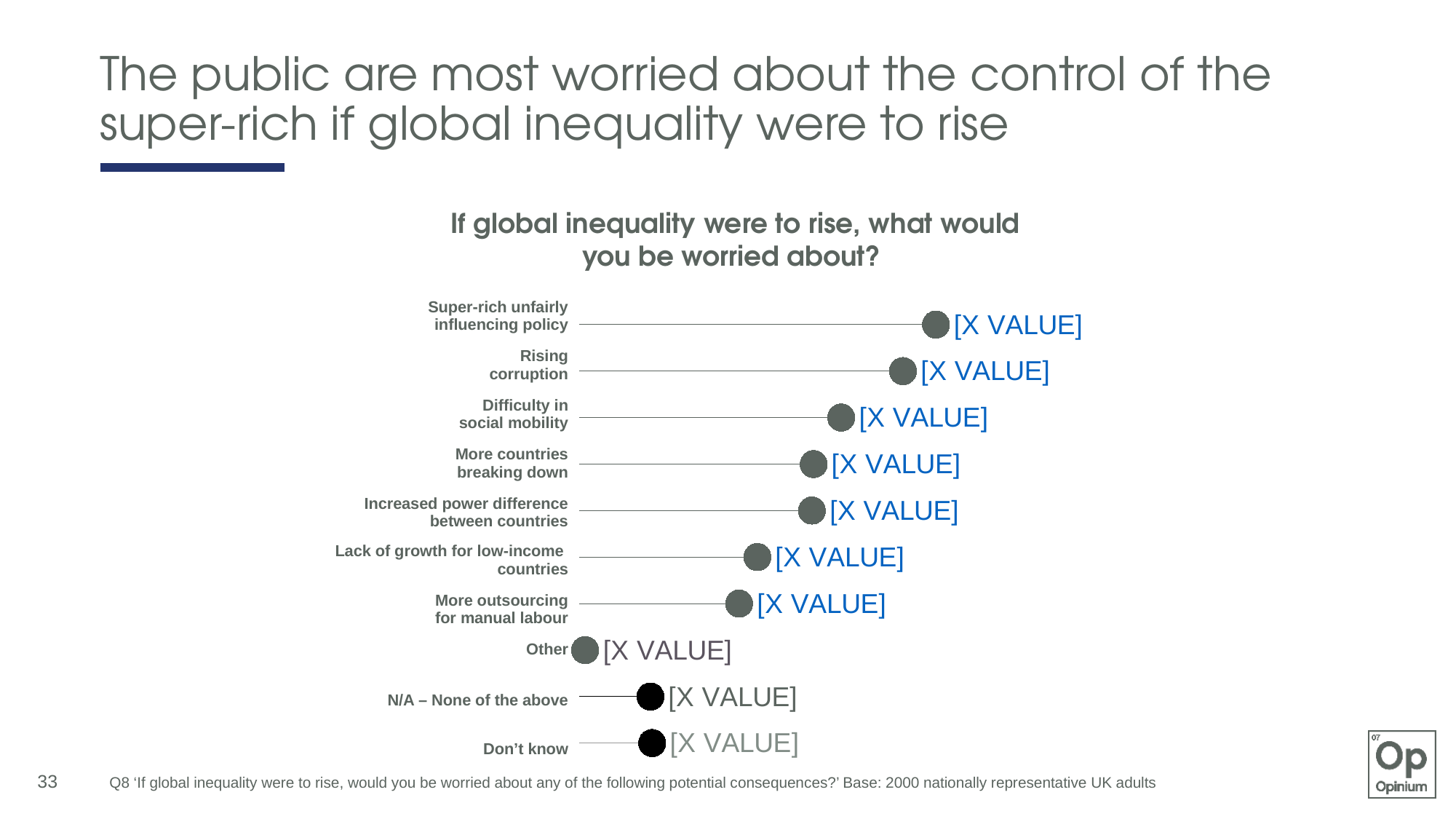

# The public are most worried about the control of the super-rich if global inequality were to rise
 If global inequality were to rise, what would you be worried about?

### Chart

| Category | Y-values | Column1 | Column2 | Column3 | Column4 | Column5 | Column6 | Column7 | Column8 | Column9 | Column10 |
|---|---|---|---|---|---|---|---|---|---|---|---|
| Super-rich unfairly influencing policy |
| --- |
| Rising corruption |
| Difficulty in social mobility |
| More countries breaking down |
| Increased power difference between countries |
| Lack of growth for low-income countries |
| More outsourcing for manual labour |
| Other |
| N/A – None of the above |
| Don’t know |
33
Q8 ‘If global inequality were to rise, would you be worried about any of the following potential consequences?’ Base: 2000 nationally representative UK adults